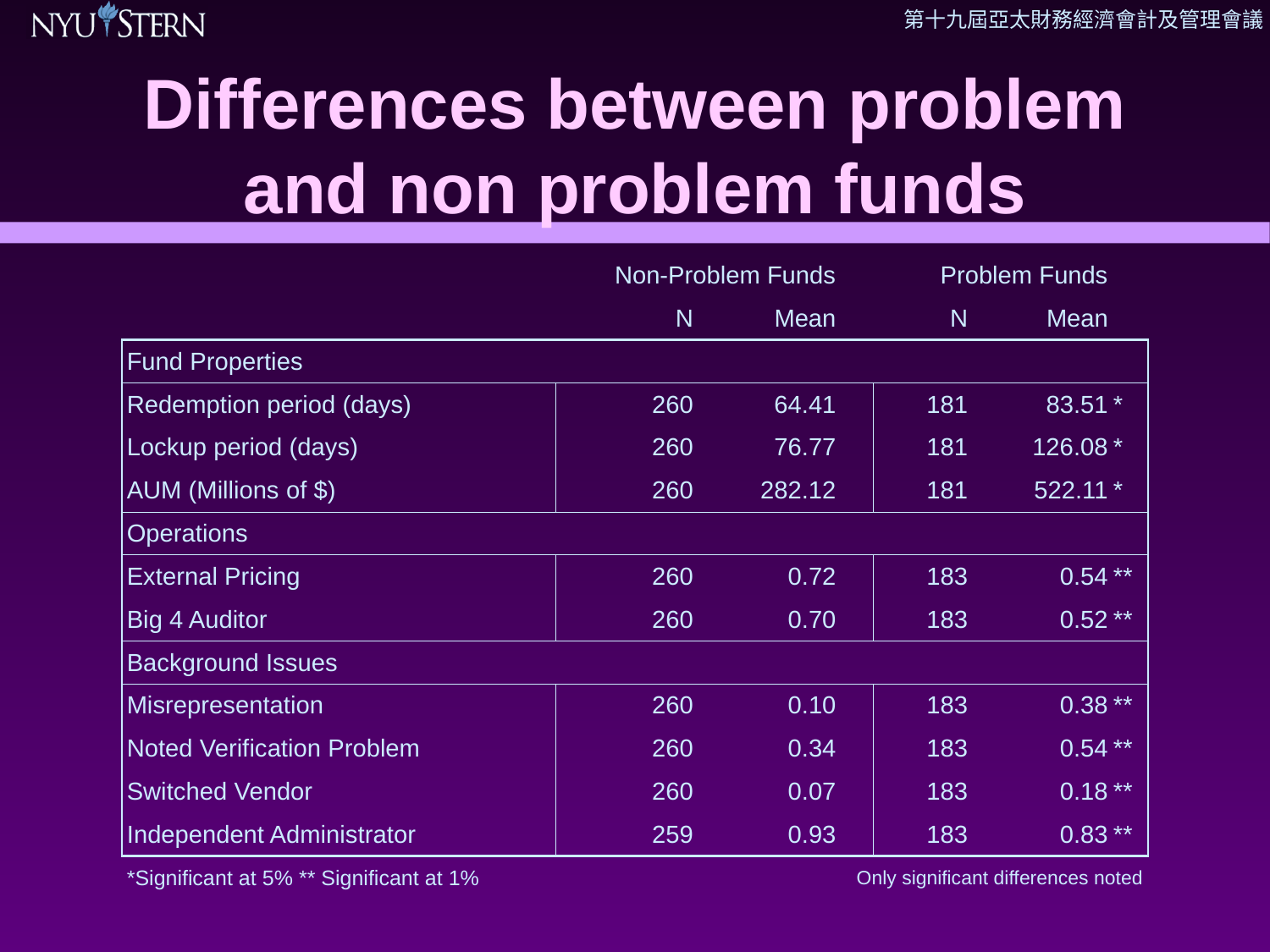

# Differences between problem and non problem funds
|  | Non-Problem Funds |  |  | Problem Funds |  |  |
| --- | --- | --- | --- | --- | --- | --- |
|  | N | Mean |  | N | Mean |  |
| Fund Properties |  |  |  |  |  |  |
| Redemption period (days) | 260 | 64.41 |  | 181 | 83.51 | \* |
| Lockup period (days) | 260 | 76.77 |  | 181 | 126.08 | \* |
| AUM (Millions of $) | 260 | 282.12 |  | 181 | 522.11 | \* |
| Operations |  |  |  |  |  |  |
| External Pricing | 260 | 0.72 |  | 183 | 0.54 | \*\* |
| Big 4 Auditor | 260 | 0.70 |  | 183 | 0.52 | \*\* |
| Background Issues |  |  |  |  |  |  |
| Misrepresentation | 260 | 0.10 |  | 183 | 0.38 | \*\* |
| Noted Verification Problem | 260 | 0.34 |  | 183 | 0.54 | \*\* |
| Switched Vendor | 260 | 0.07 |  | 183 | 0.18 | \*\* |
| Independent Administrator | 259 | 0.93 |  | 183 | 0.83 | \*\* |
| \*Significant at 5% \*\* Significant at 1% | Only significant differences noted |  |  |  |  |  |